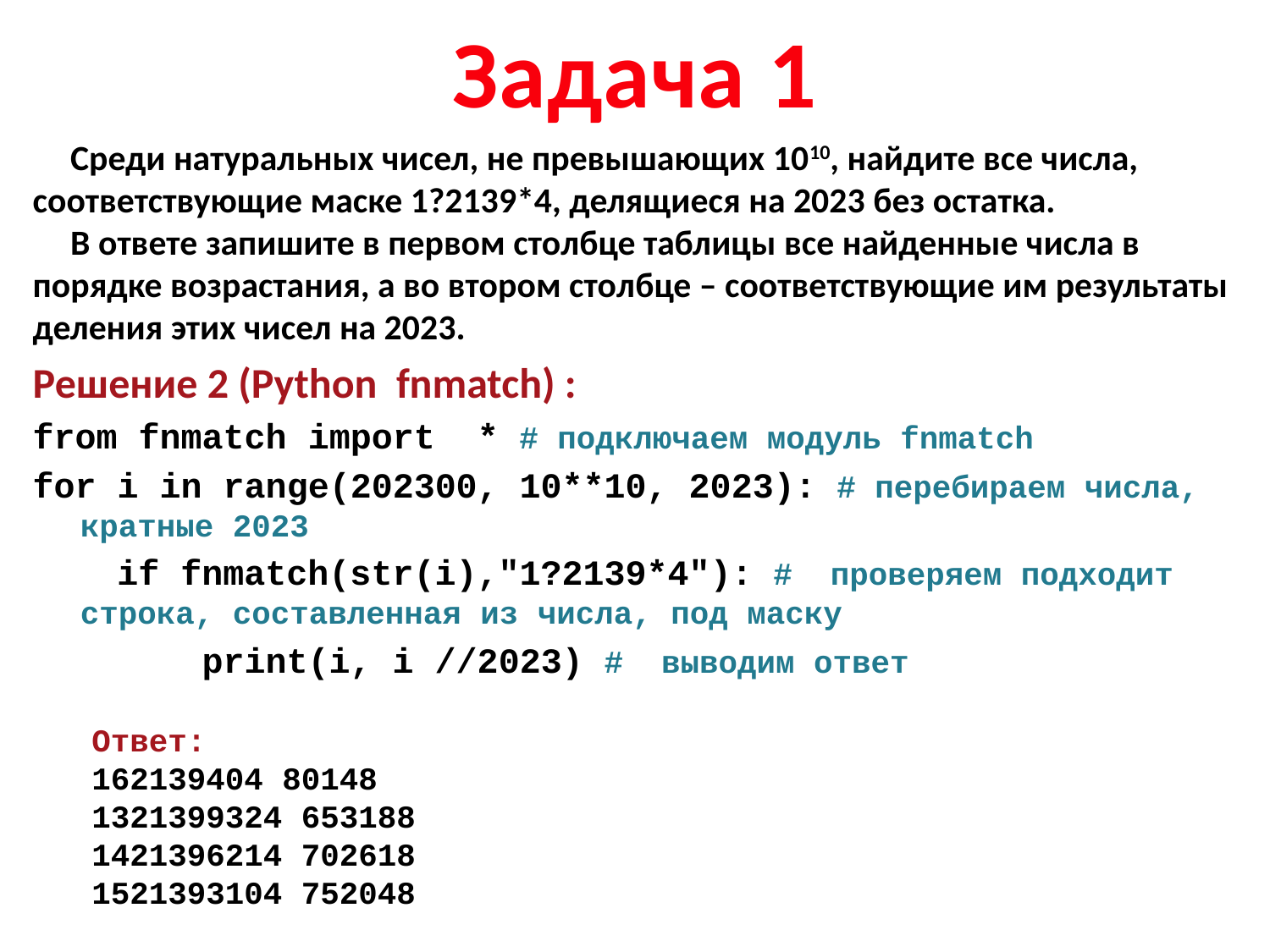

# Задача 1
Среди натуральных чисел, не превышающих 1010, найдите все числа, соответствующие маске 1?2139*4, делящиеся на 2023 без остатка.
В ответе запишите в первом столбце таблицы все найденные числа в порядке возрастания, а во втором столбце – соответствующие им результаты деления этих чисел на 2023.
Решение 2 (Python  fnmatch) :
from fnmatch import  * # подключаем модуль fnmatch
for i in range(202300, 10**10, 2023): # перебираем числа, кратные 2023
    if fnmatch(str(i),"1?2139*4"): #  проверяем подходит строка, составленная из числа, под маску
        print(i, i //2023) #  выводим ответ

Ответ:
162139404 80148
1321399324 653188
1421396214 702618
1521393104 752048